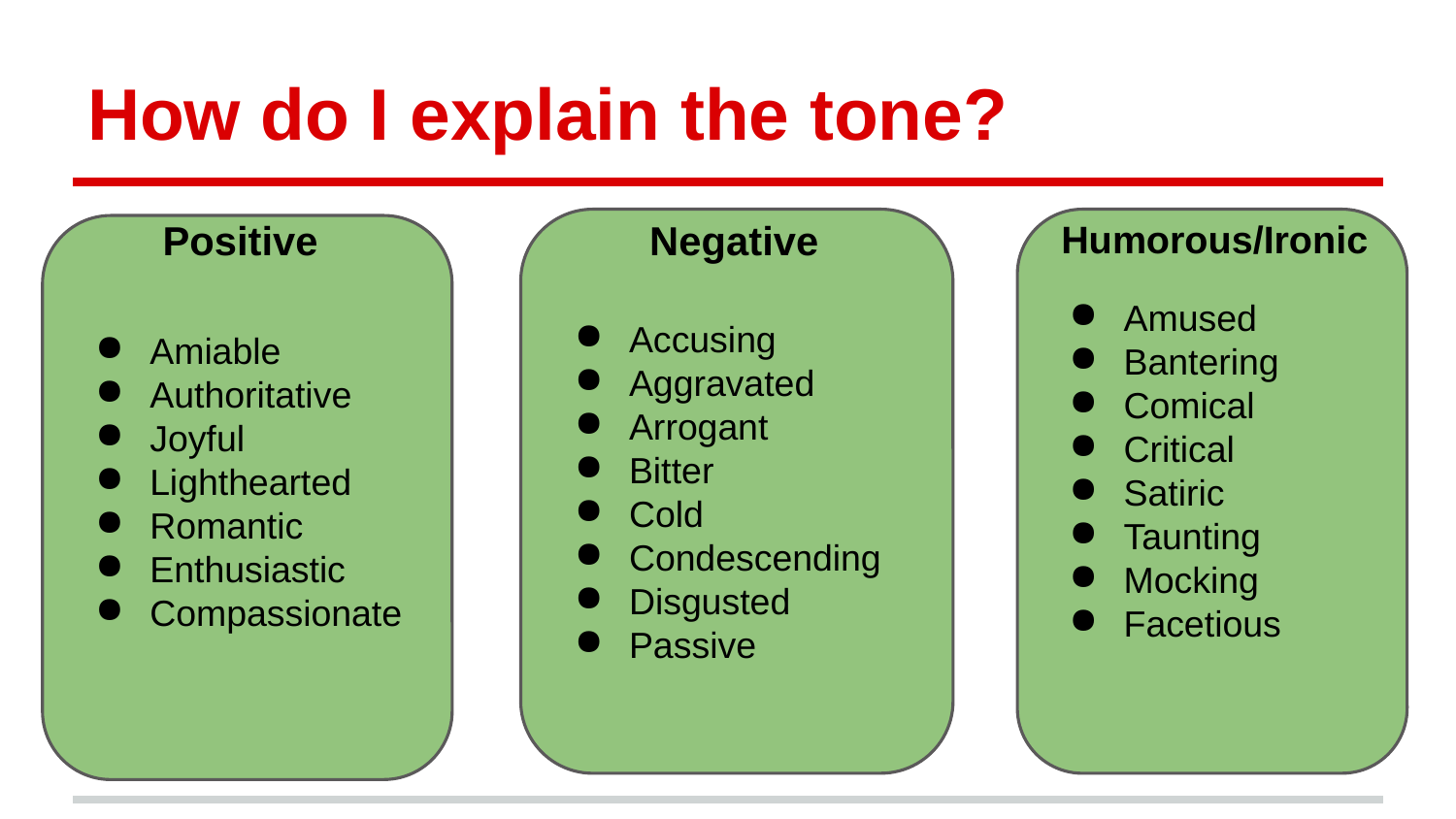

# How do I explain the tone?
Positive
Negative
Humorous/Ironic
Accusing
Aggravated
Arrogant
Bitter
Cold
Condescending
Disgusted
Passive
Amused
Bantering
Comical
Critical
Satiric
Taunting
Mocking
Facetious

Amiable
Authoritative
Joyful
Lighthearted
Romantic
Enthusiastic
Compassionate